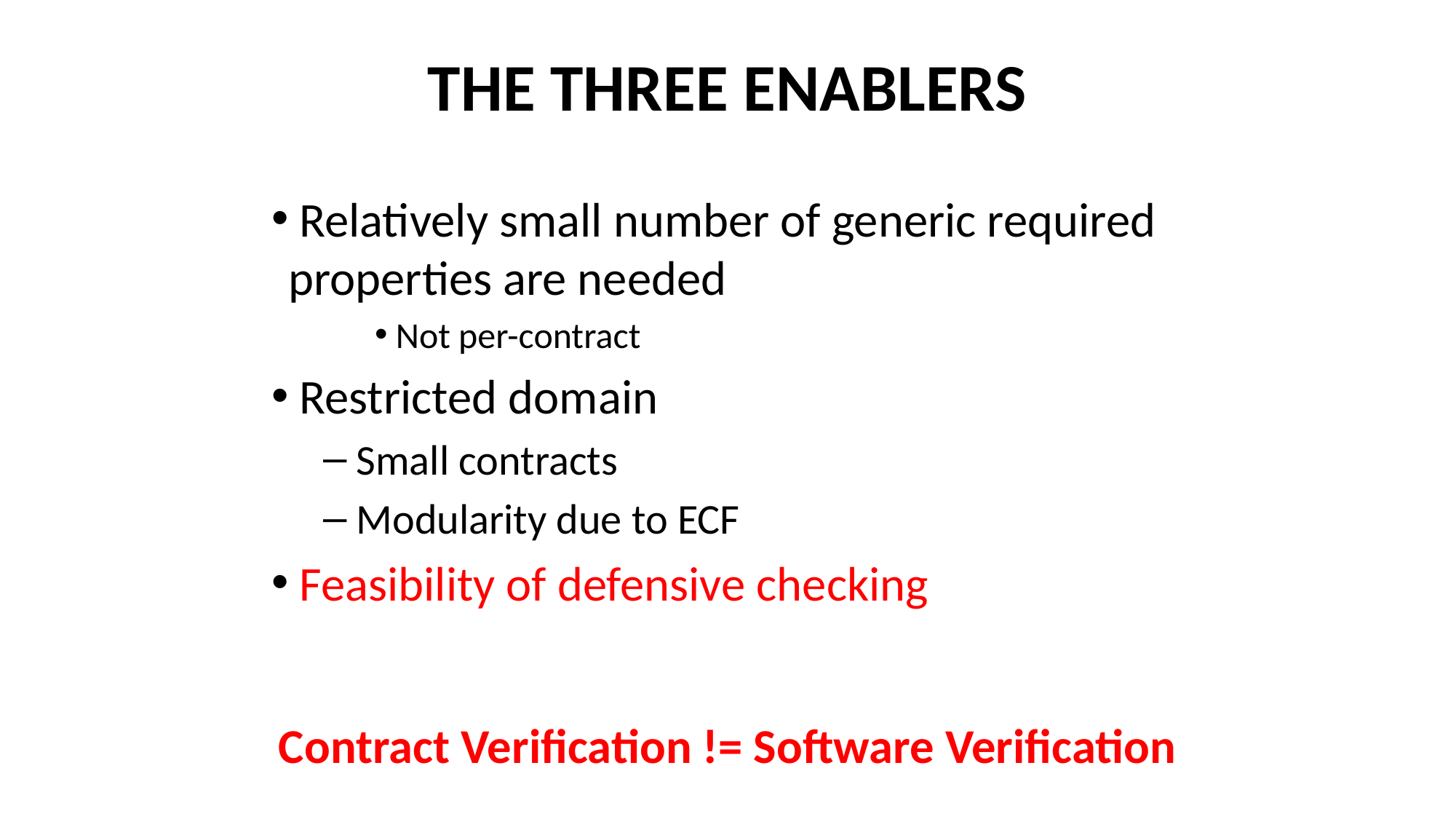

THE THREE ENABLERS
 Relatively small number of generic required properties are needed
 Not per-contract
 Restricted domain
 Small contracts
 Modularity due to ECF
 Feasibility of defensive checking

# Contract Verification != Software Verification